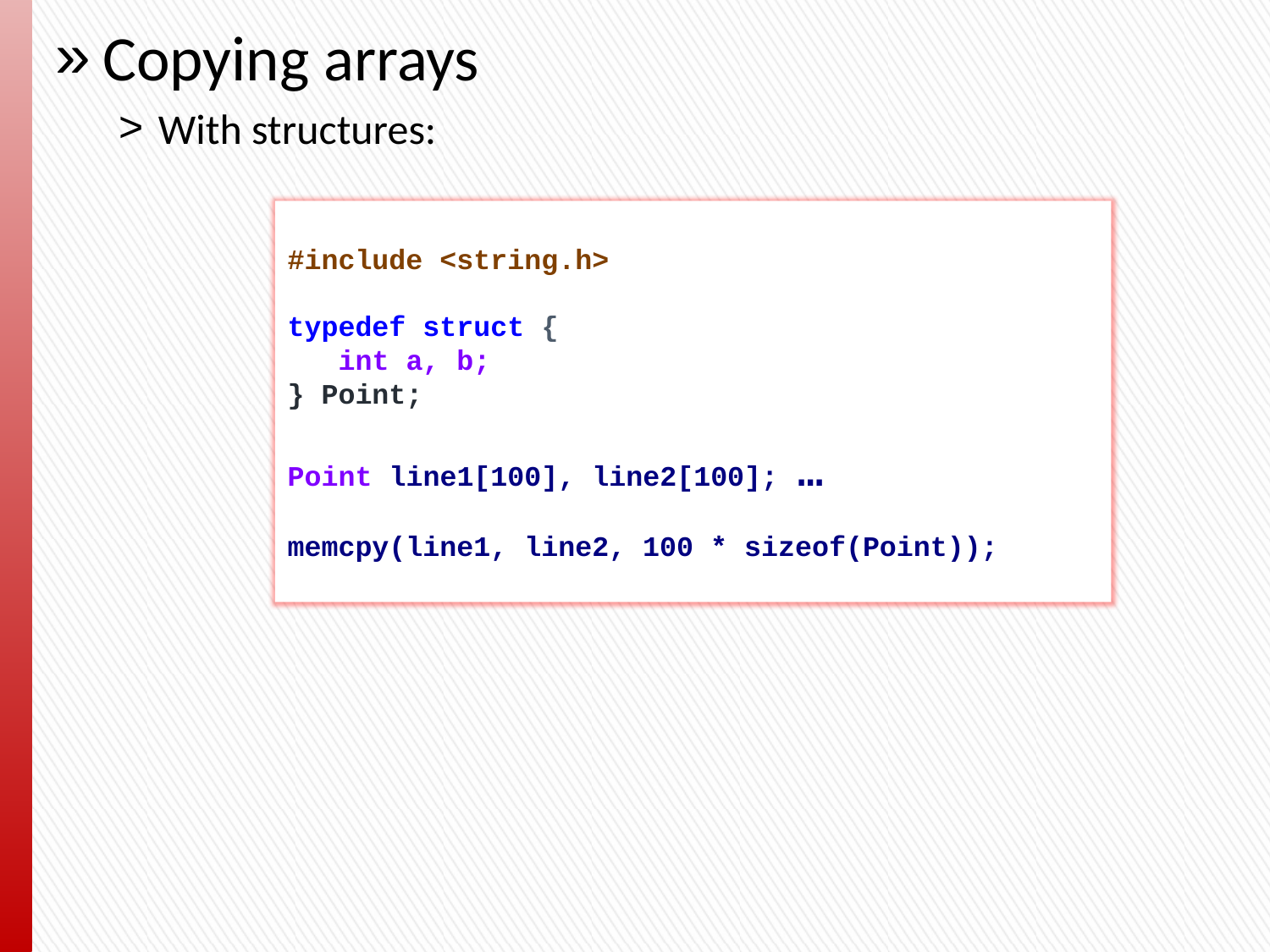

Copying arrays
With structures:

#include <string.h>

typedef struct {
   int a, b;
} Point;

Point line1[100], line2[100]; …

memcpy(line1, line2, 100 * sizeof(Point));